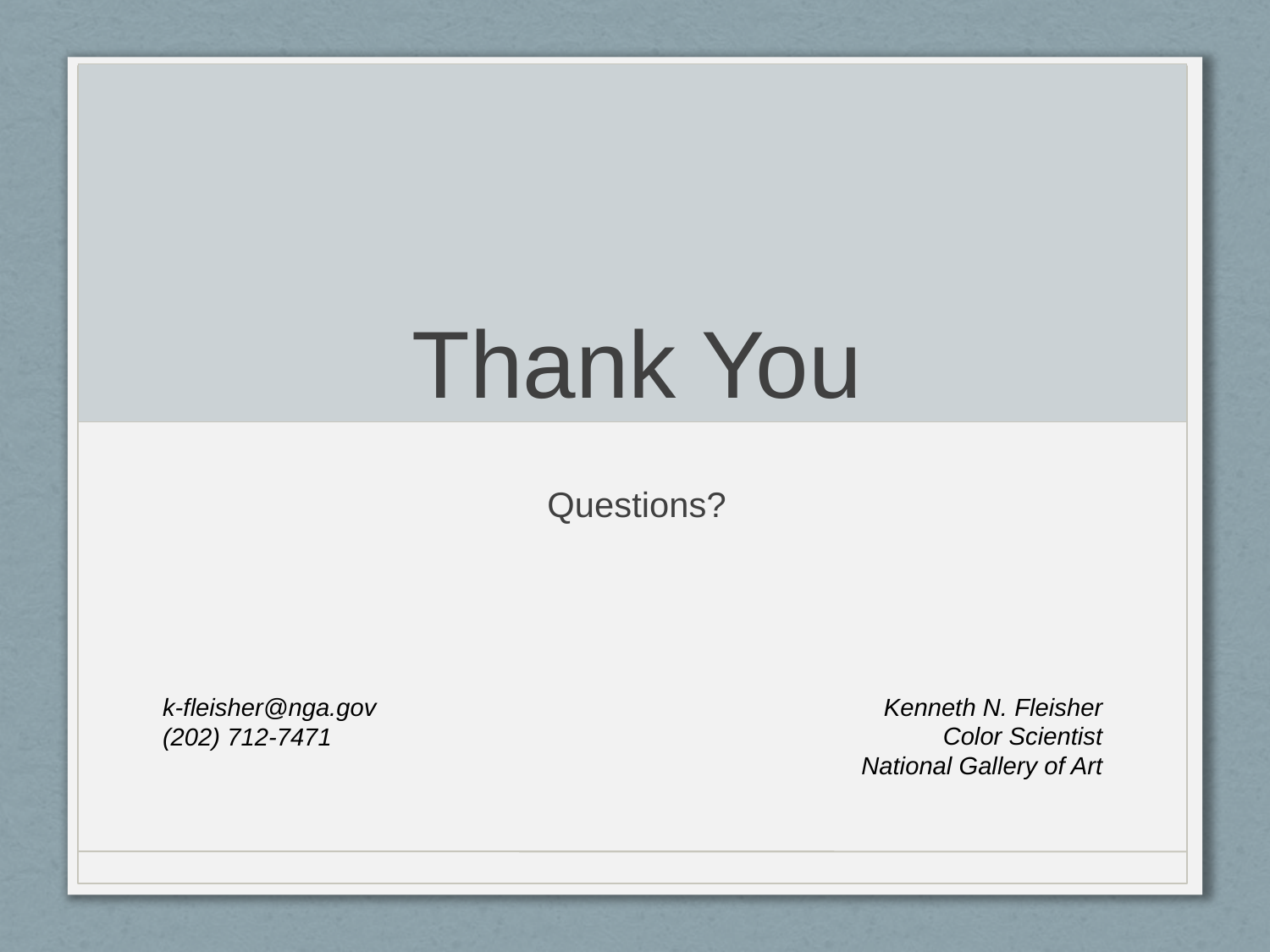

# Thank You
Questions?
Kenneth N. Fleisher
Color Scientist
National Gallery of Art
k-fleisher@nga.gov
(202) 712-7471